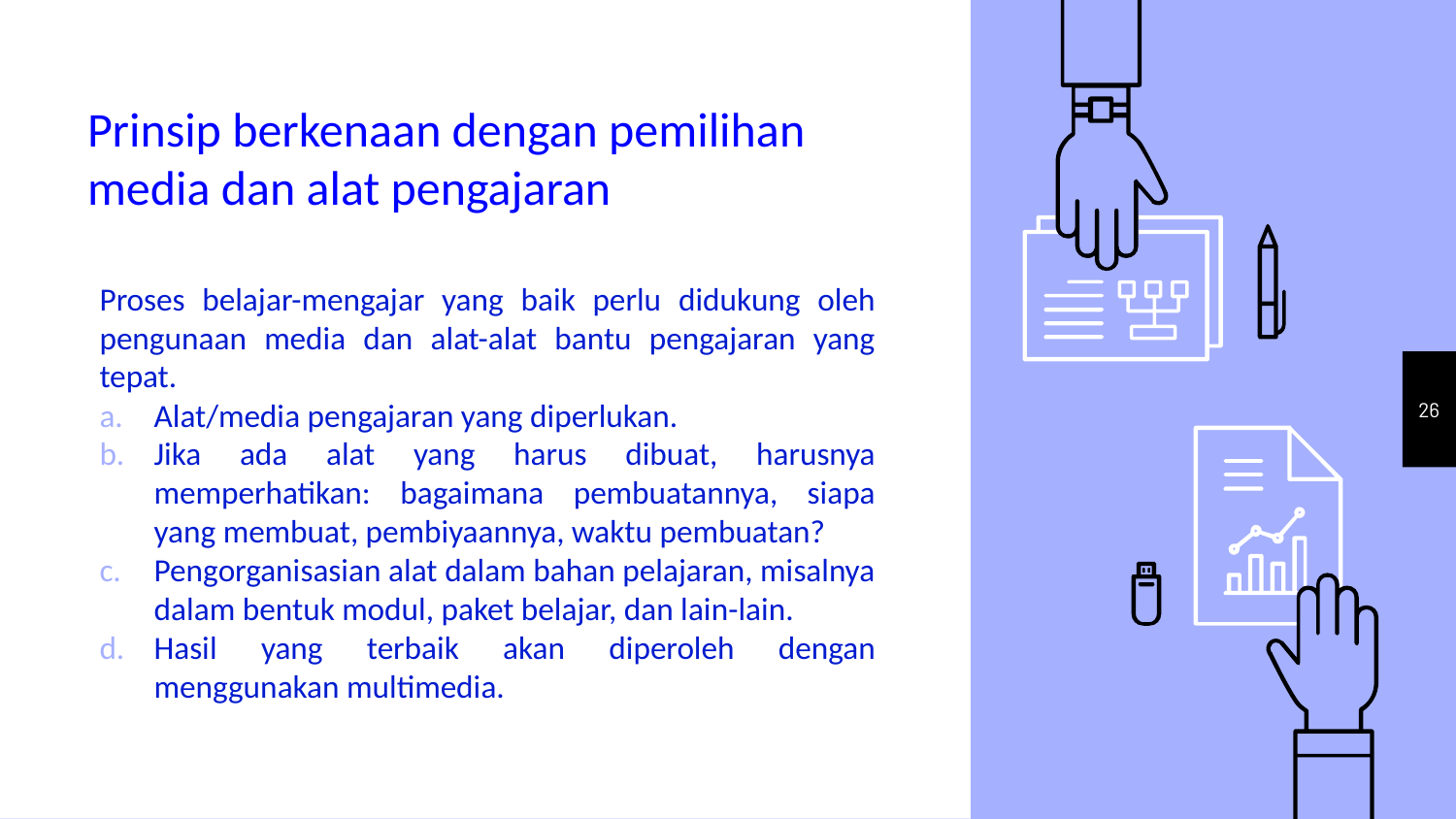

# Prinsip berkenaan dengan pemilihan media dan alat pengajaran
Proses belajar-mengajar yang baik perlu didukung oleh pengunaan media dan alat-alat bantu pengajaran yang tepat.
Alat/media pengajaran yang diperlukan.
Jika ada alat yang harus dibuat, harusnya memperhatikan: bagaimana pembuatannya, siapa yang membuat, pembiyaannya, waktu pembuatan?
Pengorganisasian alat dalam bahan pelajaran, misalnya dalam bentuk modul, paket belajar, dan lain-lain.
Hasil yang terbaik akan diperoleh dengan menggunakan multimedia.

26